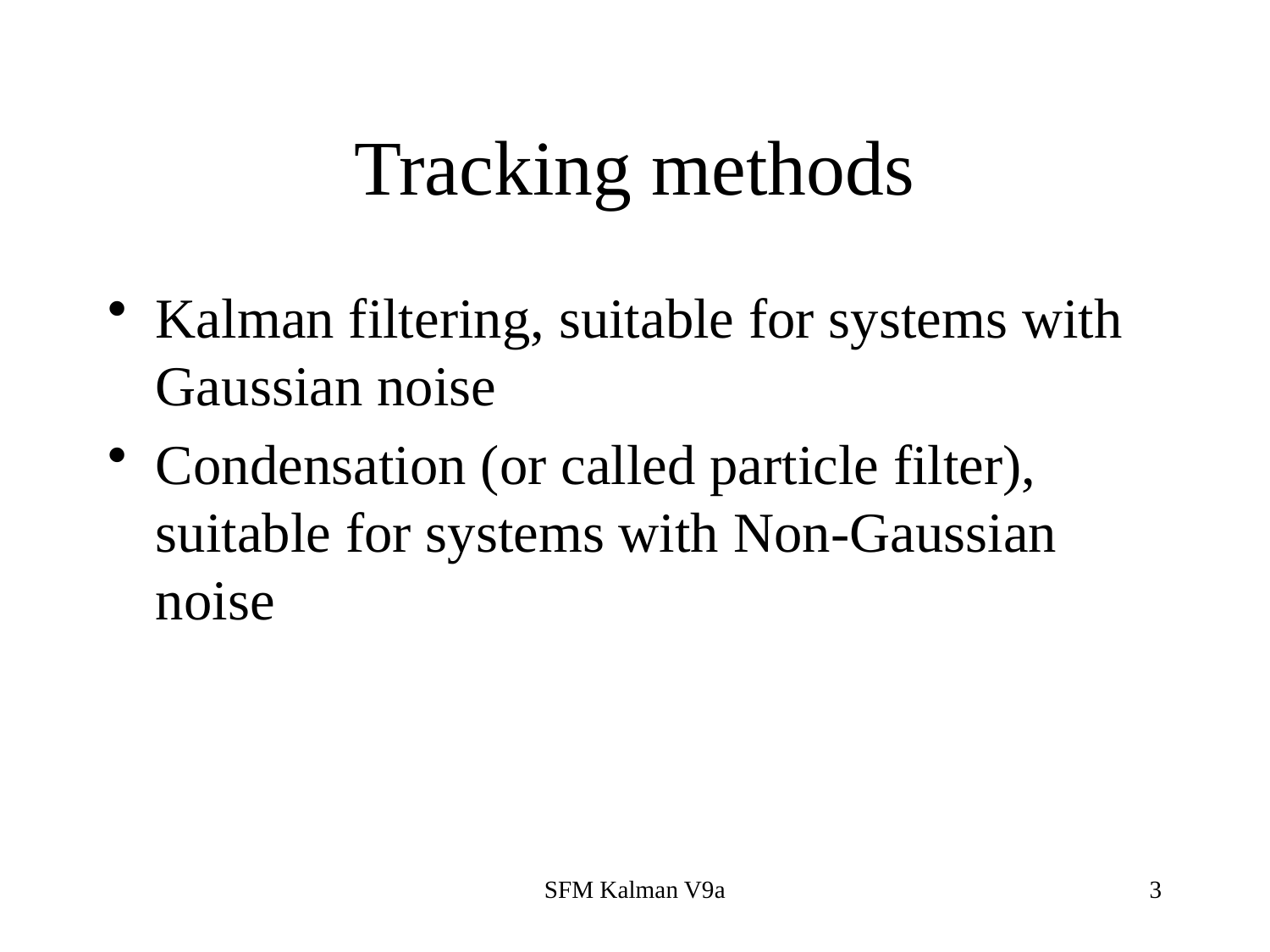

# Tracking methods
Kalman filtering, suitable for systems with Gaussian noise
Condensation (or called particle filter), suitable for systems with Non-Gaussian noise
SFM Kalman V9a
3